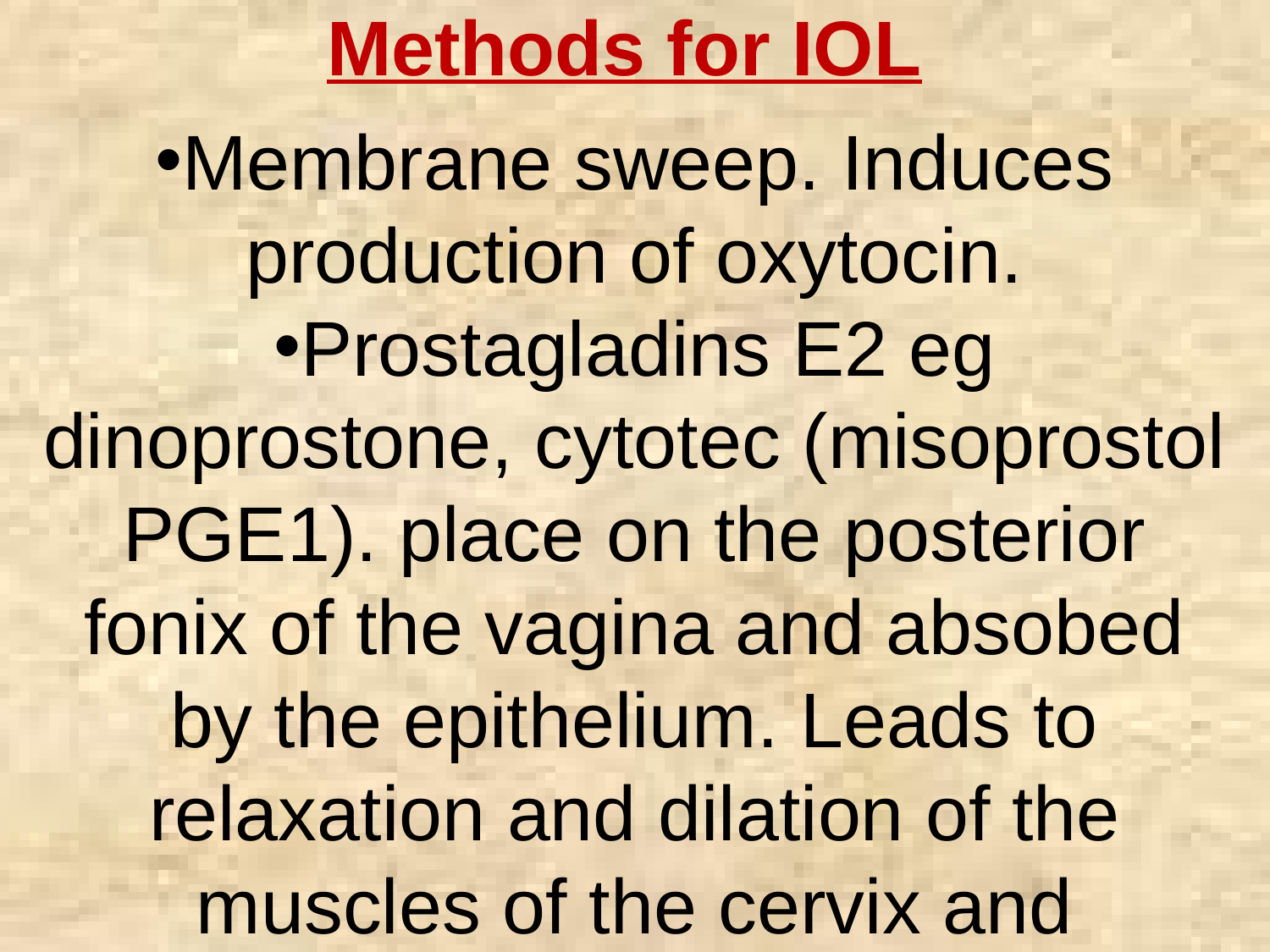

Methods for IOL
Membrane sweep. Induces production of oxytocin.
Prostagladins E2 eg dinoprostone, cytotec (misoprostol PGE1). place on the posterior fonix of the vagina and absobed by the epithelium. Leads to relaxation and dilation of the muscles of the cervix and subsequent contraction of the uterus
Risk of PGE2 includes..hypertonic uterus, placental abruptio, fetal hypoxia, pulmonary or amniotic embolism, rarely uterine rupture,